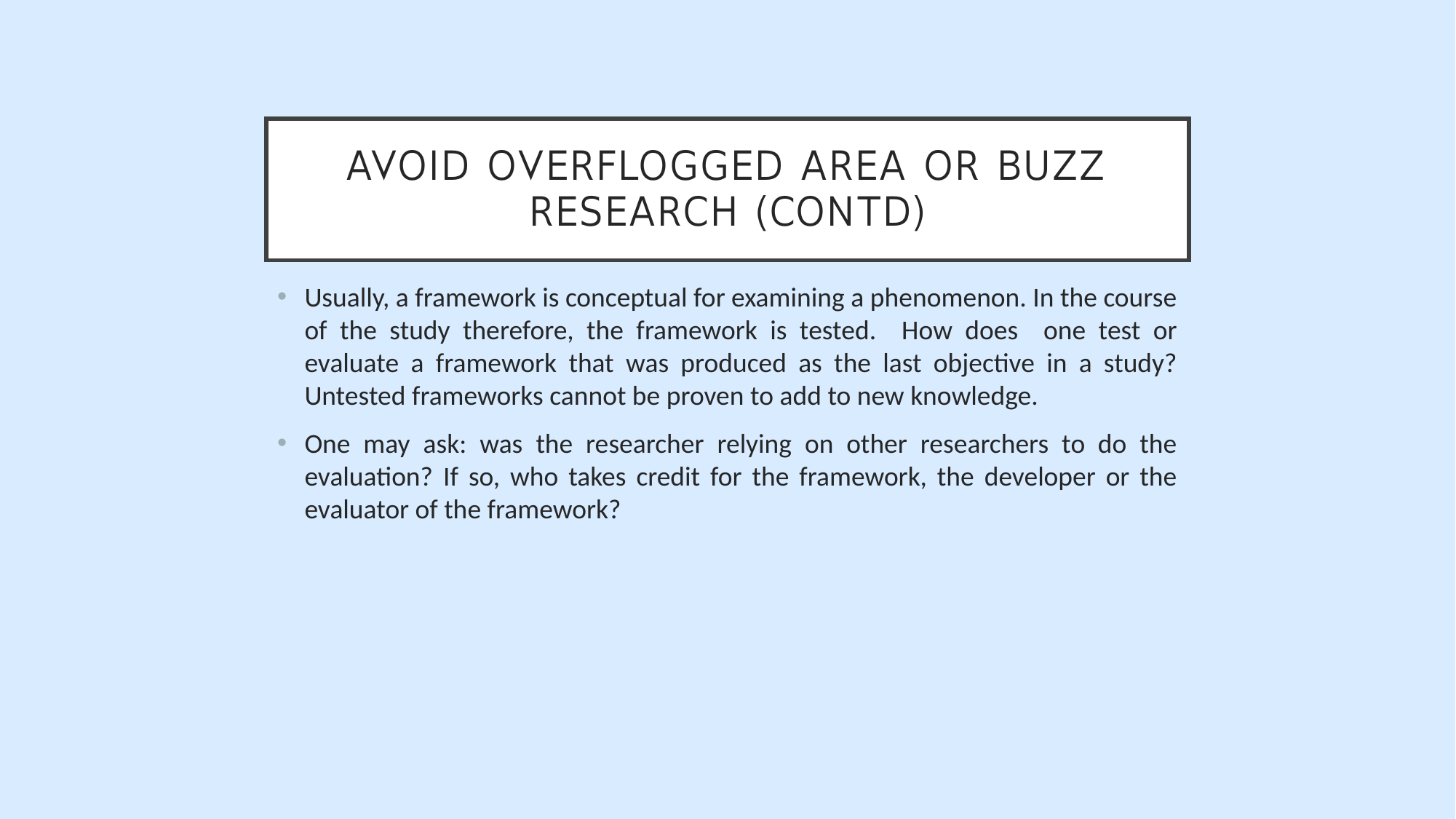

# AVOID OVERFLOGGED AREA OR BUZZ RESEARCH (contd)
Usually, a framework is conceptual for examining a phenomenon. In the course of the study therefore, the framework is tested.  How does  one test or evaluate a framework that was produced as the last objective in a study? Untested frameworks cannot be proven to add to new knowledge.
One may ask: was the researcher relying on other researchers to do the evaluation? If so, who takes credit for the framework, the developer or the evaluator of the framework?